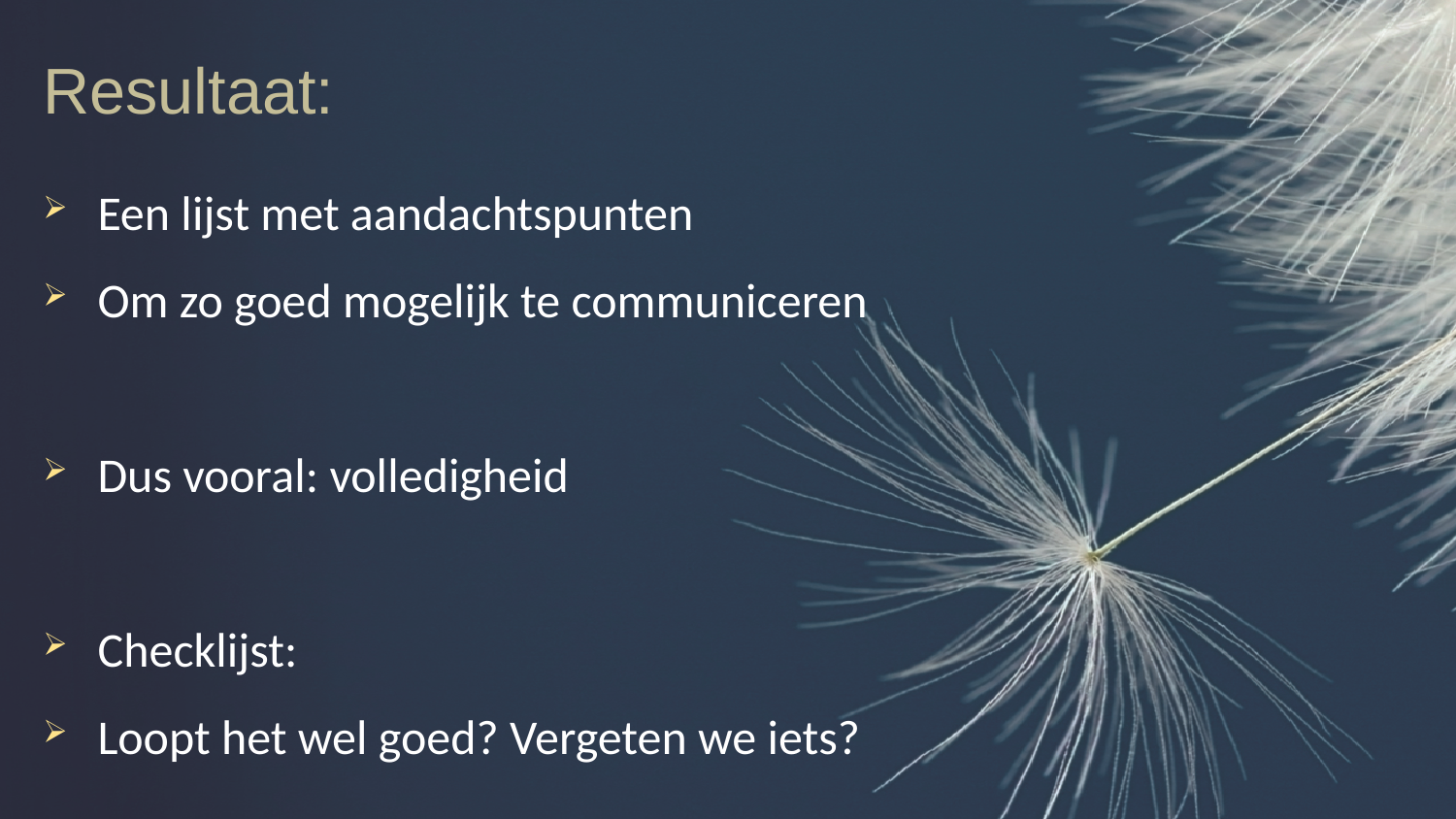

Resultaat:
Een lijst met aandachtspunten
Om zo goed mogelijk te communiceren

Dus vooral: volledigheid

Checklijst:
Loopt het wel goed? Vergeten we iets?